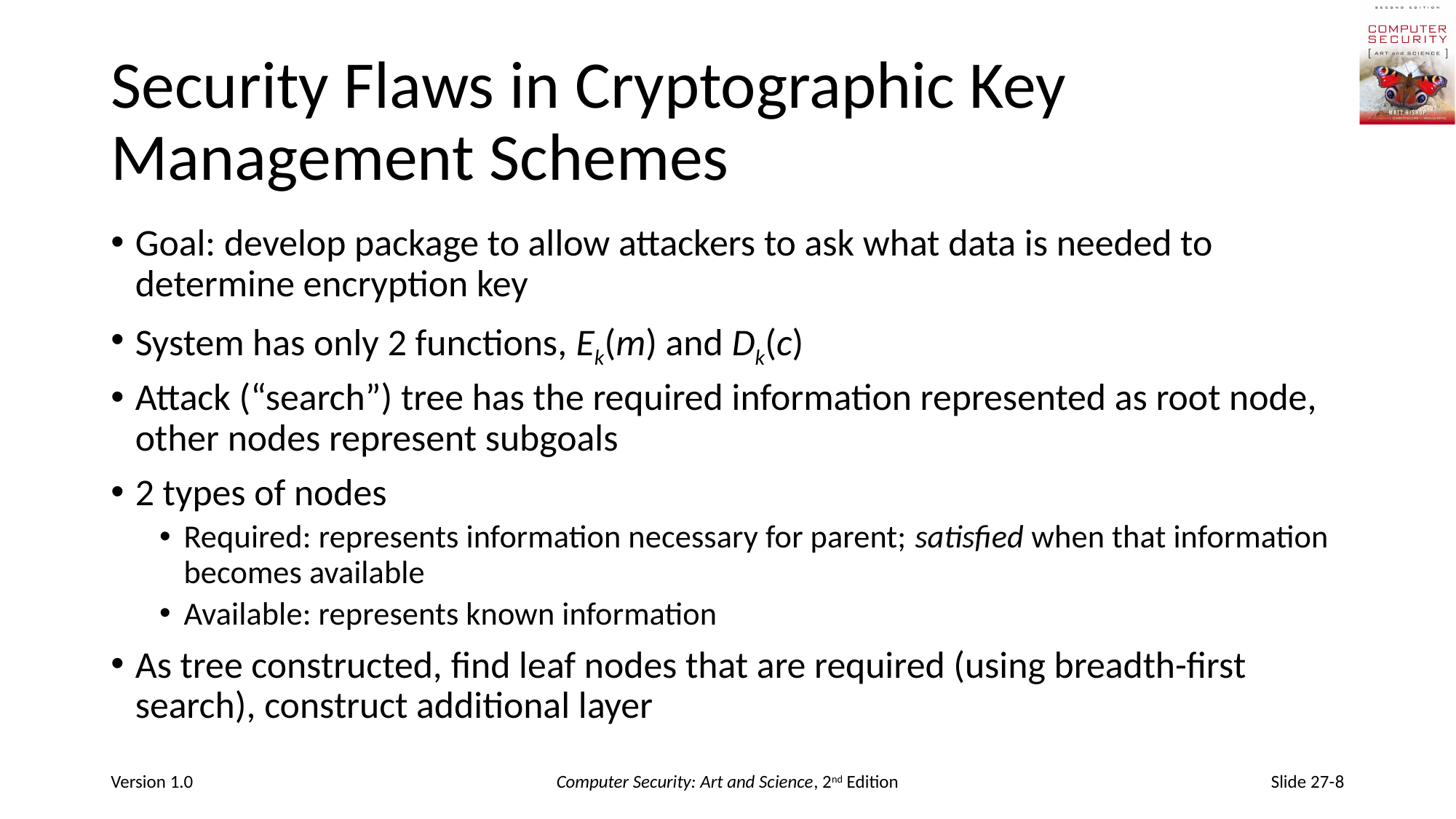

# Security Flaws in Cryptographic Key Management Schemes
Goal: develop package to allow attackers to ask what data is needed to determine encryption key
System has only 2 functions, Ek(m) and Dk(c)
Attack (“search”) tree has the required information represented as root node, other nodes represent subgoals
2 types of nodes
Required: represents information necessary for parent; satisfied when that information becomes available
Available: represents known information
As tree constructed, find leaf nodes that are required (using breadth-first search), construct additional layer

Version 1.0
Computer Security: Art and Science, 2nd Edition
Slide 27-8